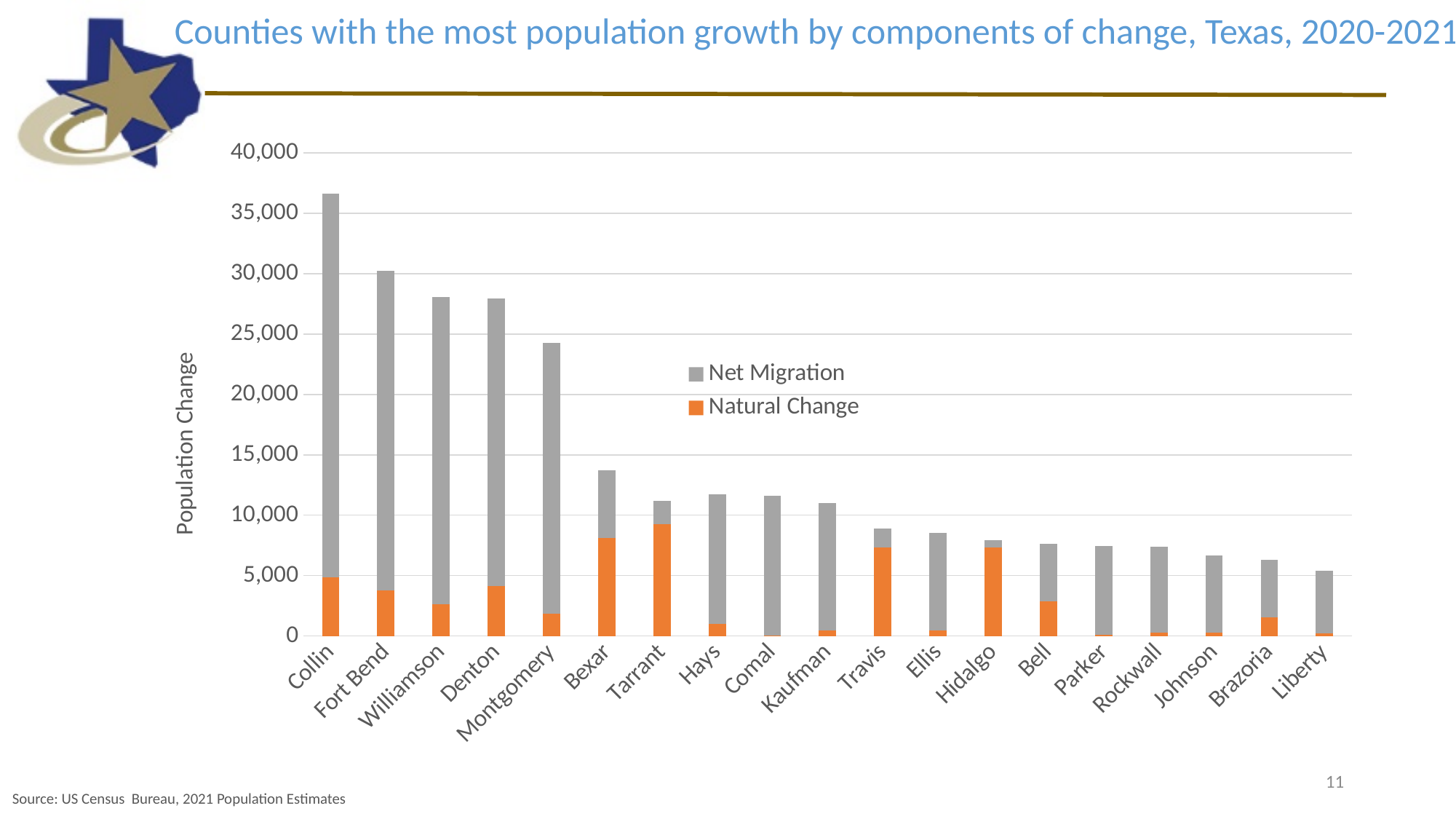

Counties with the most population growth by components of change, Texas, 2020-2021

### Chart

| Category | Natural Change | Net Migration |
|---|---|---|
| Collin | 4830.0 | 31816.0 |
| Fort Bend | 3801.0 | 26416.0 |
| Williamson | 2596.0 | 25494.0 |
| Denton | 4132.0 | 23817.0 |
| Montgomery | 1868.0 | 22377.0 |
| Bexar | 8105.0 | 5598.0 |
| Tarrant | 9227.0 | 1954.0 |
| Hays | 999.0 | 10734.0 |
| Comal | 51.0 | 11557.0 |
| Kaufman | 467.0 | 10510.0 |
| Travis | 7299.0 | 1596.0 |
| Ellis | 447.0 | 8083.0 |
| Hidalgo | 7339.0 | 569.0 |
| Bell | 2889.0 | 4729.0 |
| Parker | 65.0 | 7386.0 |
| Rockwall | 290.0 | 7125.0 |
| Johnson | 306.0 | 6331.0 |
| Brazoria | 1524.0 | 4796.0 |
| Liberty | 201.0 | 5168.0 |
11
Source: US Census  Bureau, 2021 Population Estimates